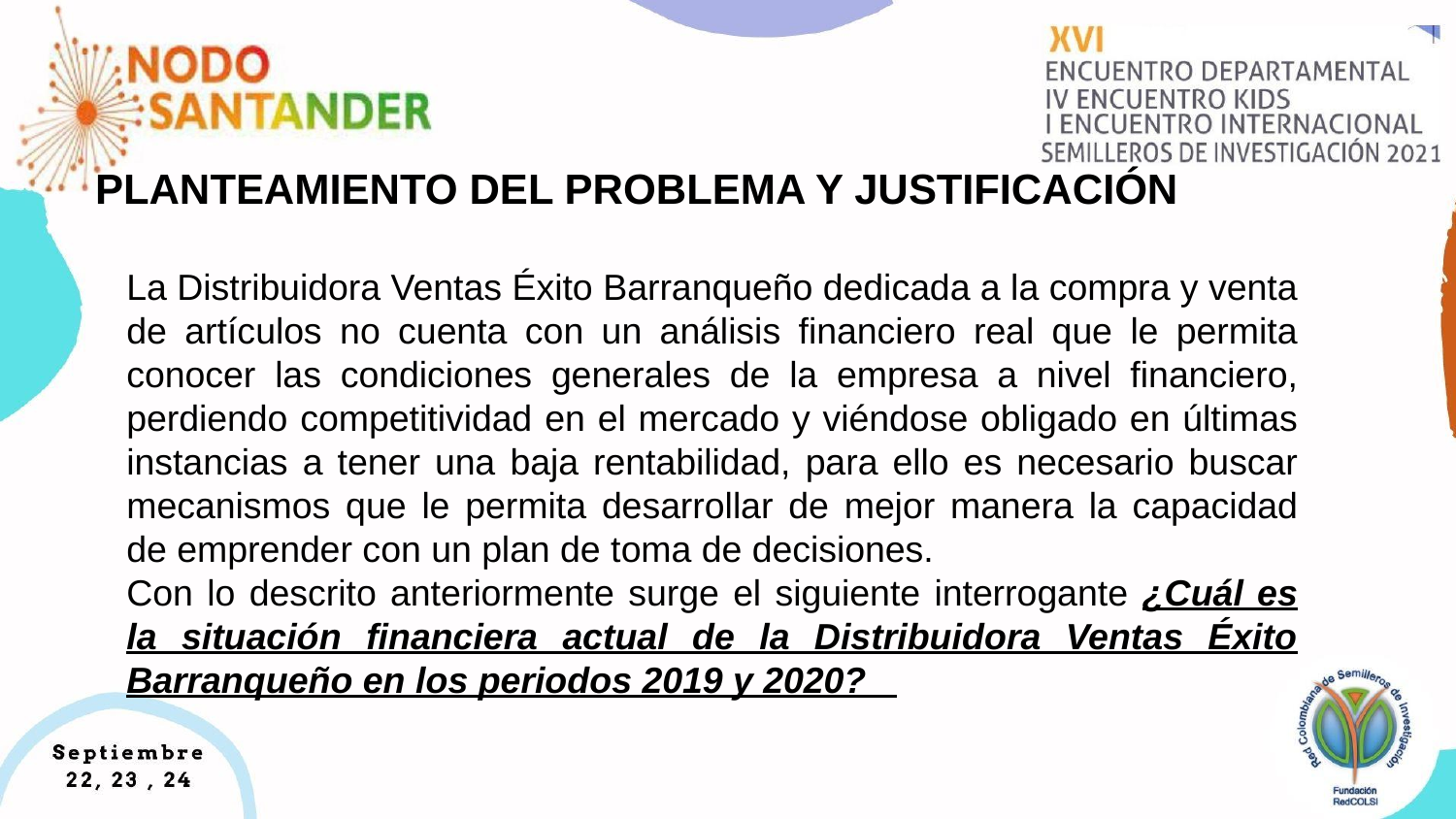

# PLANTEAMIENTO DEL PROBLEMA Y JUSTIFICACIÓN
La Distribuidora Ventas Éxito Barranqueño dedicada a la compra y venta de artículos no cuenta con un análisis financiero real que le permita conocer las condiciones generales de la empresa a nivel financiero, perdiendo competitividad en el mercado y viéndose obligado en últimas instancias a tener una baja rentabilidad, para ello es necesario buscar mecanismos que le permita desarrollar de mejor manera la capacidad de emprender con un plan de toma de decisiones.
Con lo descrito anteriormente surge el siguiente interrogante ¿Cuál es la situación financiera actual de la Distribuidora Ventas Éxito Barranqueño en los periodos 2019 y 2020?